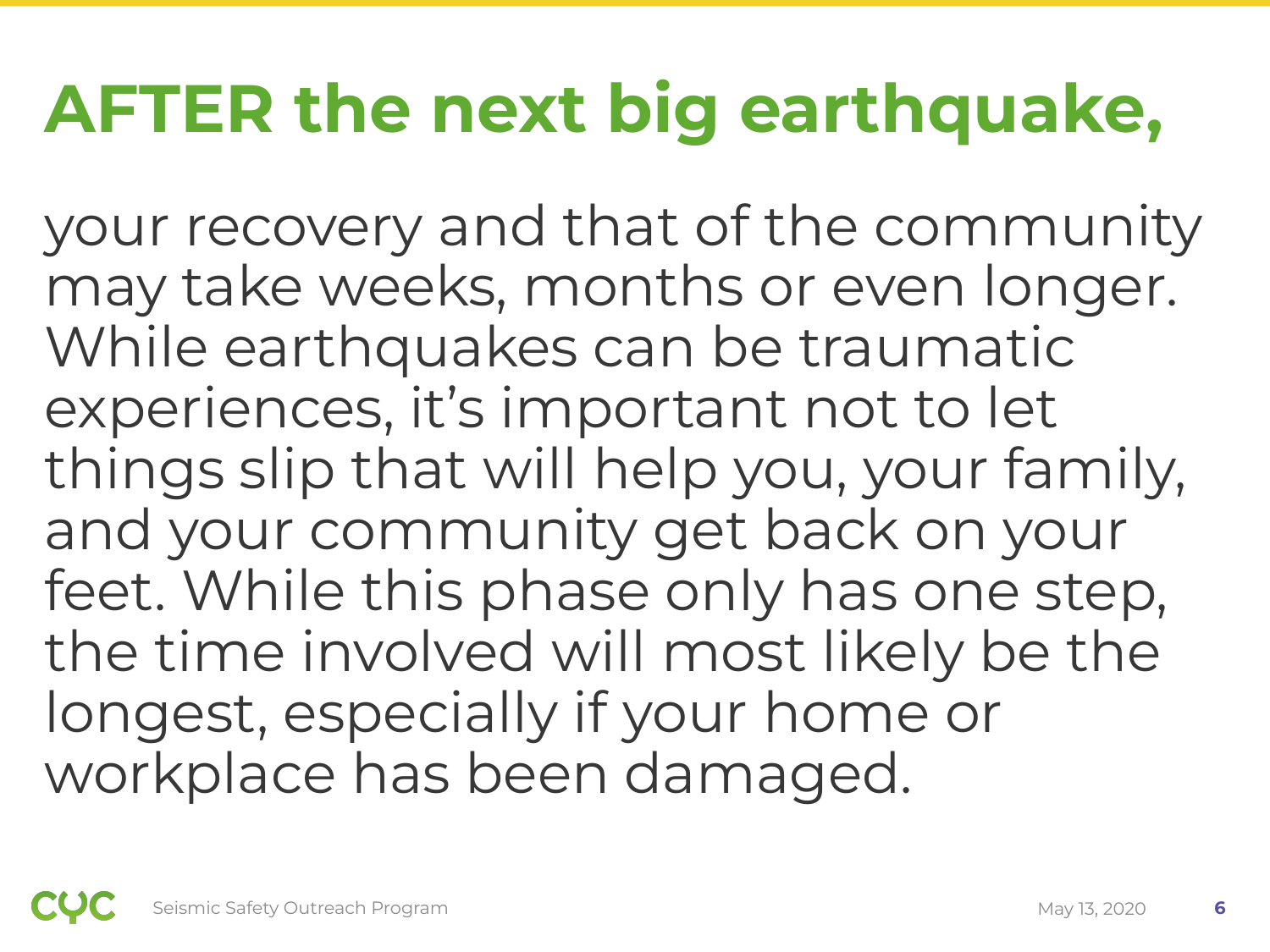

# AFTER the next big earthquake,
your recovery and that of the community may take weeks, months or even longer. While earthquakes can be traumatic experiences, it’s important not to let things slip that will help you, your family, and your community get back on your feet. While this phase only has one step, the time involved will most likely be the longest, especially if your home or workplace has been damaged.
Seismic Safety Outreach Program
May 13, 2020
6